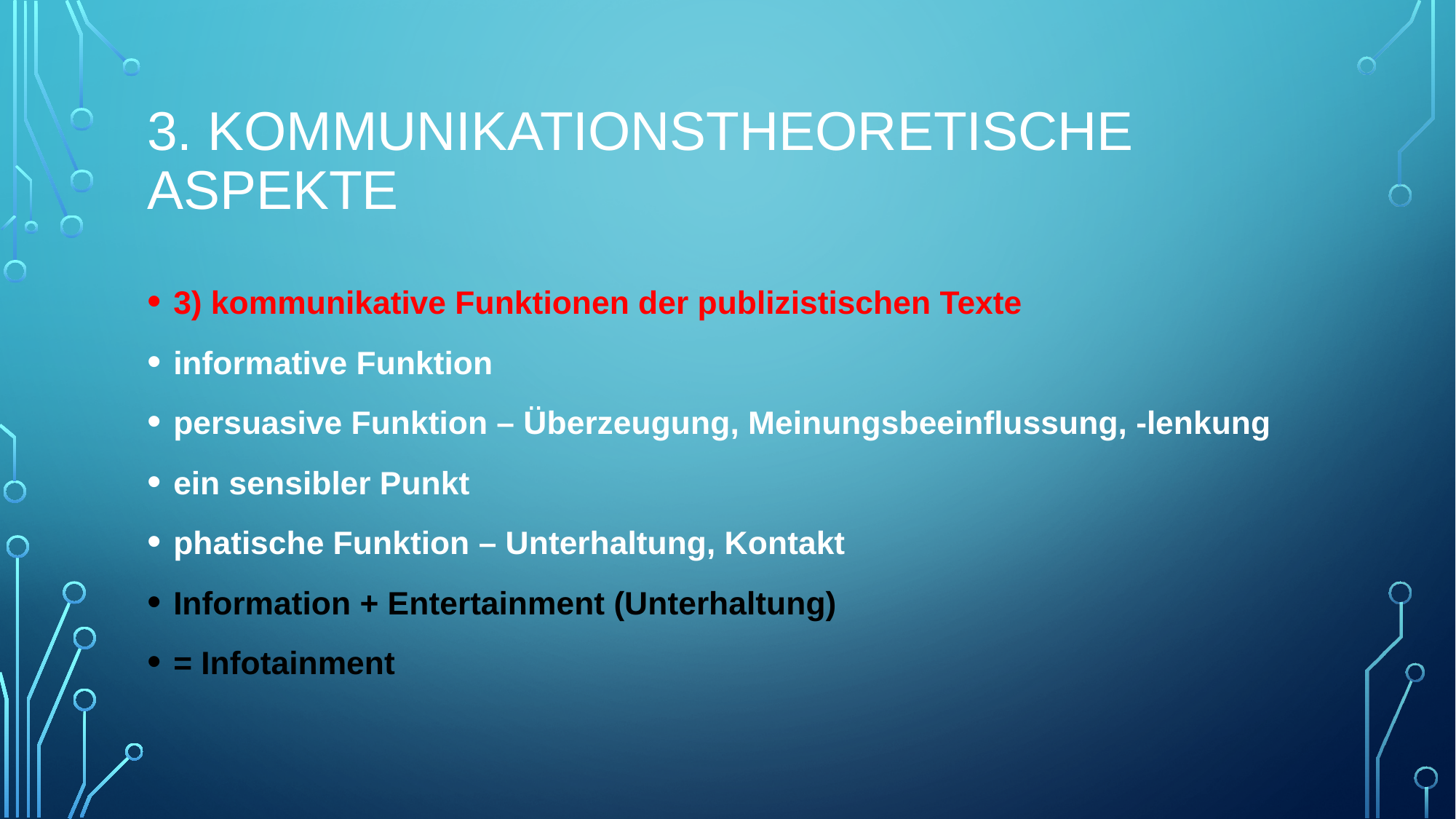

# 3. Kommunikationstheoretische Aspekte
3) kommunikative Funktionen der publizistischen Texte
informative Funktion
persuasive Funktion – Überzeugung, Meinungsbeeinflussung, -lenkung
ein sensibler Punkt
phatische Funktion – Unterhaltung, Kontakt
Information + Entertainment (Unterhaltung)
= Infotainment